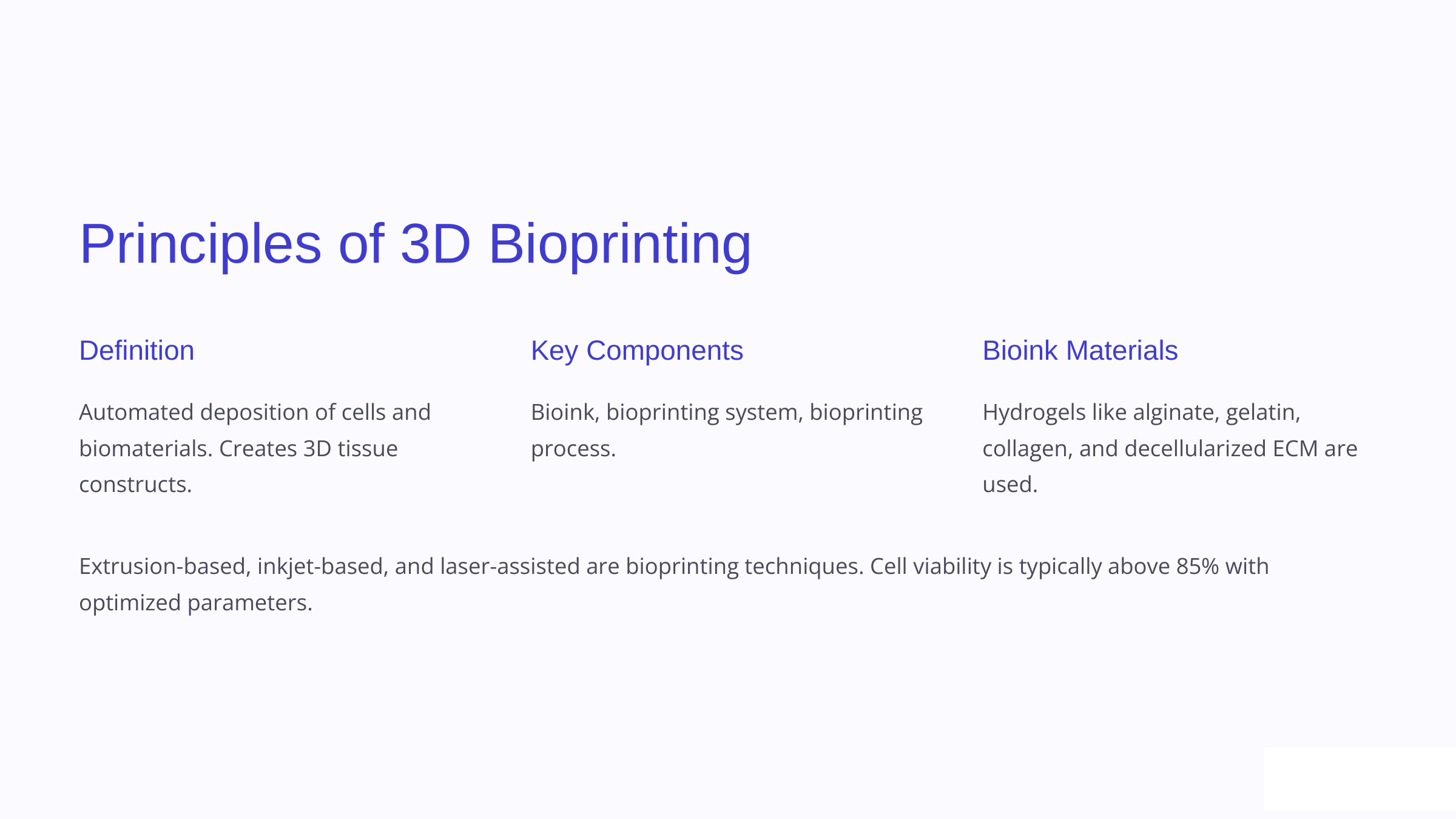

Principles of 3D Bioprinting
Definition
Key Components
Bioink Materials
Automated deposition of cells and biomaterials. Creates 3D tissue constructs.
Bioink, bioprinting system, bioprinting process.
Hydrogels like alginate, gelatin, collagen, and decellularized ECM are used.
Extrusion-based, inkjet-based, and laser-assisted are bioprinting techniques. Cell viability is typically above 85% with optimized parameters.